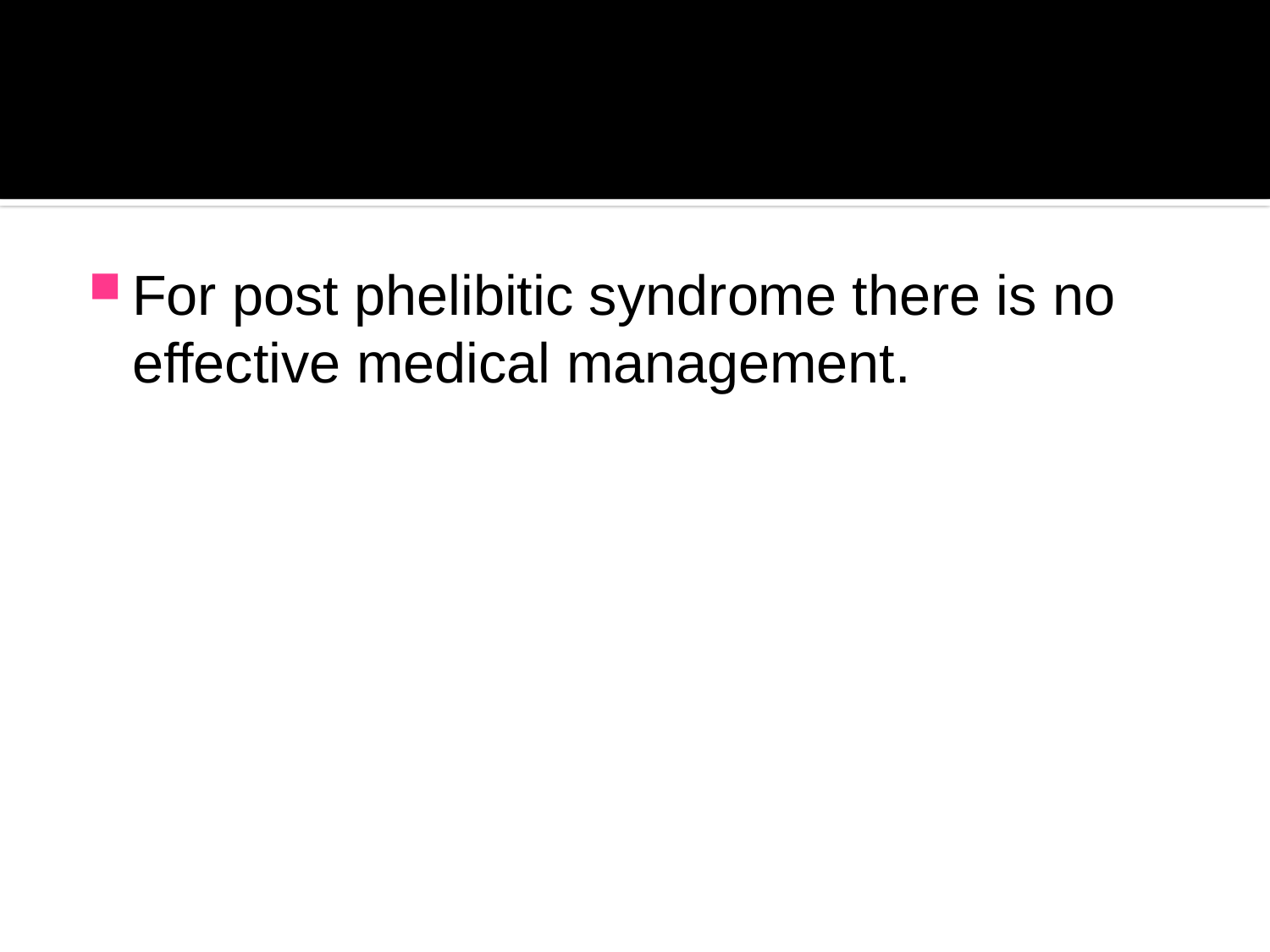

#
For post phelibitic syndrome there is no effective medical management.